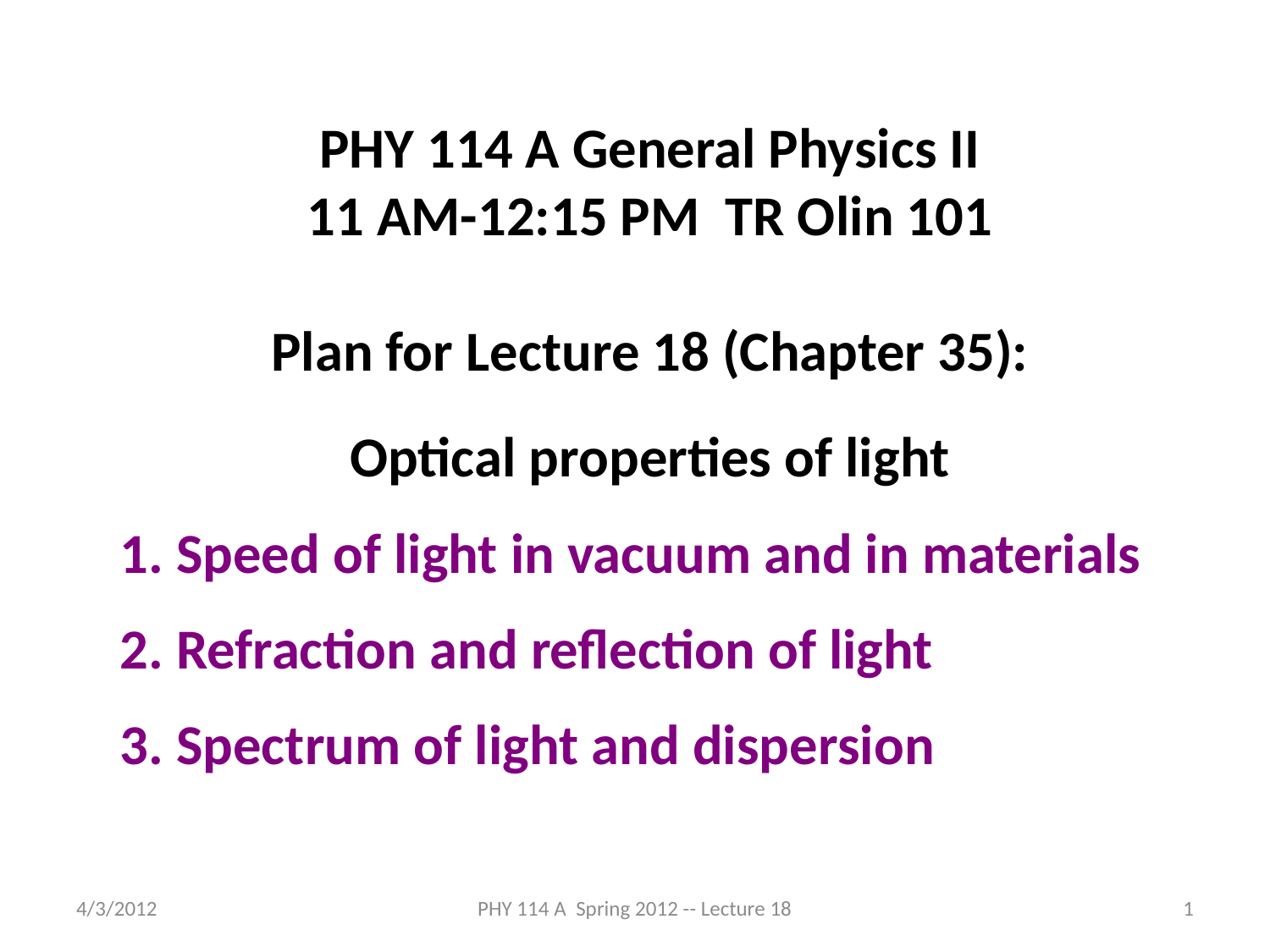

PHY 114 A General Physics II
11 AM-12:15 PM  TR Olin 101

Plan for Lecture 18 (Chapter 35):

Optical properties of light
 Speed of light in vacuum and in materials
 Refraction and reflection of light
 Spectrum of light and dispersion
4/3/2012
PHY 114 A  Spring 2012 -- Lecture 18
1